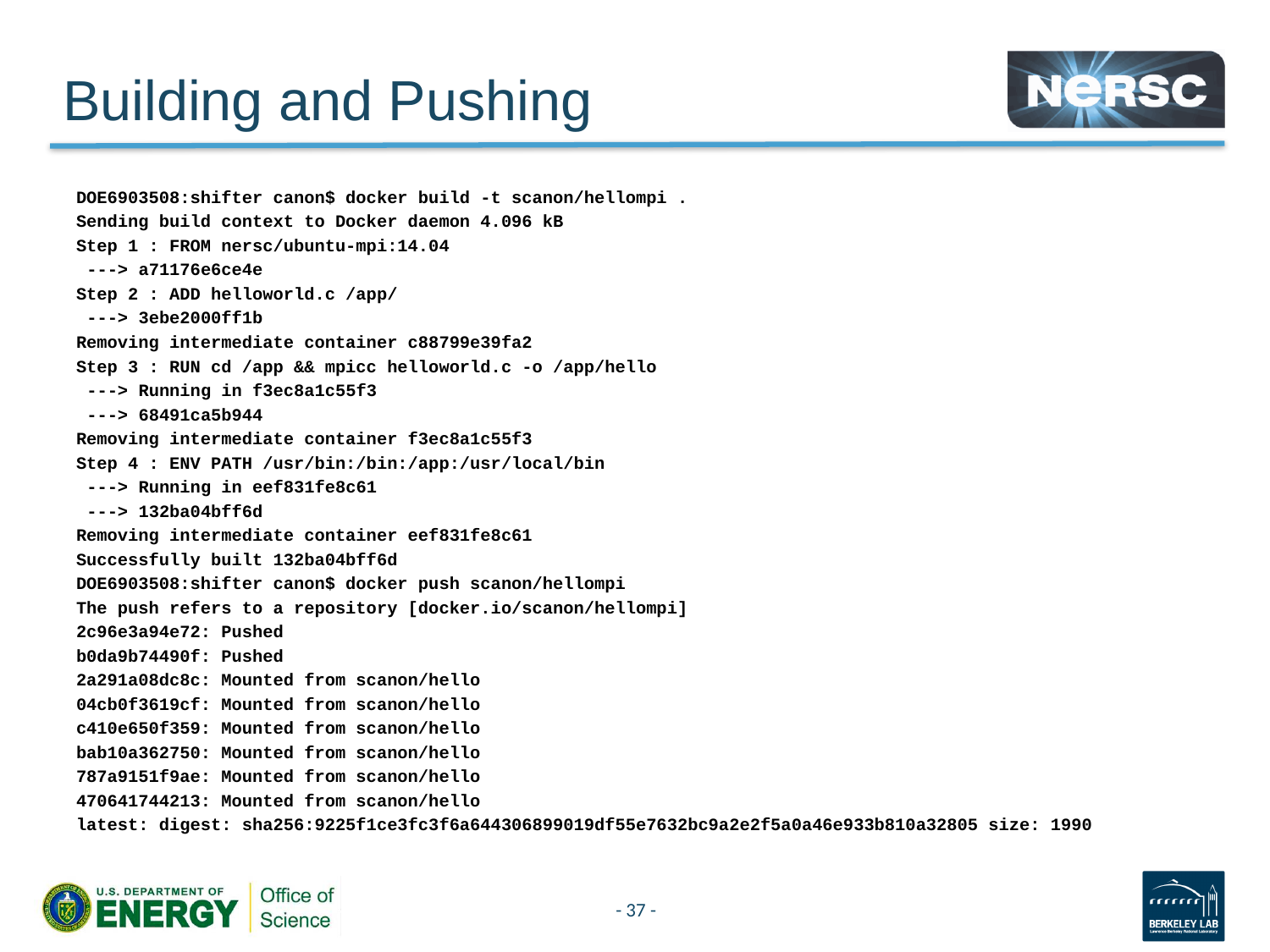

# Building and Pushing
DOE6903508:shifter canon$ docker build -t scanon/hellompi .
Sending build context to Docker daemon 4.096 kB
Step 1 : FROM nersc/ubuntu-mpi:14.04
 ---> a71176e6ce4e
Step 2 : ADD helloworld.c /app/
 ---> 3ebe2000ff1b
Removing intermediate container c88799e39fa2
Step 3 : RUN cd /app && mpicc helloworld.c -o /app/hello
 ---> Running in f3ec8a1c55f3
 ---> 68491ca5b944
Removing intermediate container f3ec8a1c55f3
Step 4 : ENV PATH /usr/bin:/bin:/app:/usr/local/bin
 ---> Running in eef831fe8c61
 ---> 132ba04bff6d
Removing intermediate container eef831fe8c61
Successfully built 132ba04bff6d
DOE6903508:shifter canon$ docker push scanon/hellompi
The push refers to a repository [docker.io/scanon/hellompi]
2c96e3a94e72: Pushed
b0da9b74490f: Pushed
2a291a08dc8c: Mounted from scanon/hello
04cb0f3619cf: Mounted from scanon/hello
c410e650f359: Mounted from scanon/hello
bab10a362750: Mounted from scanon/hello
787a9151f9ae: Mounted from scanon/hello
470641744213: Mounted from scanon/hello
latest: digest: sha256:9225f1ce3fc3f6a644306899019df55e7632bc9a2e2f5a0a46e933b810a32805 size: 1990
- 37 -